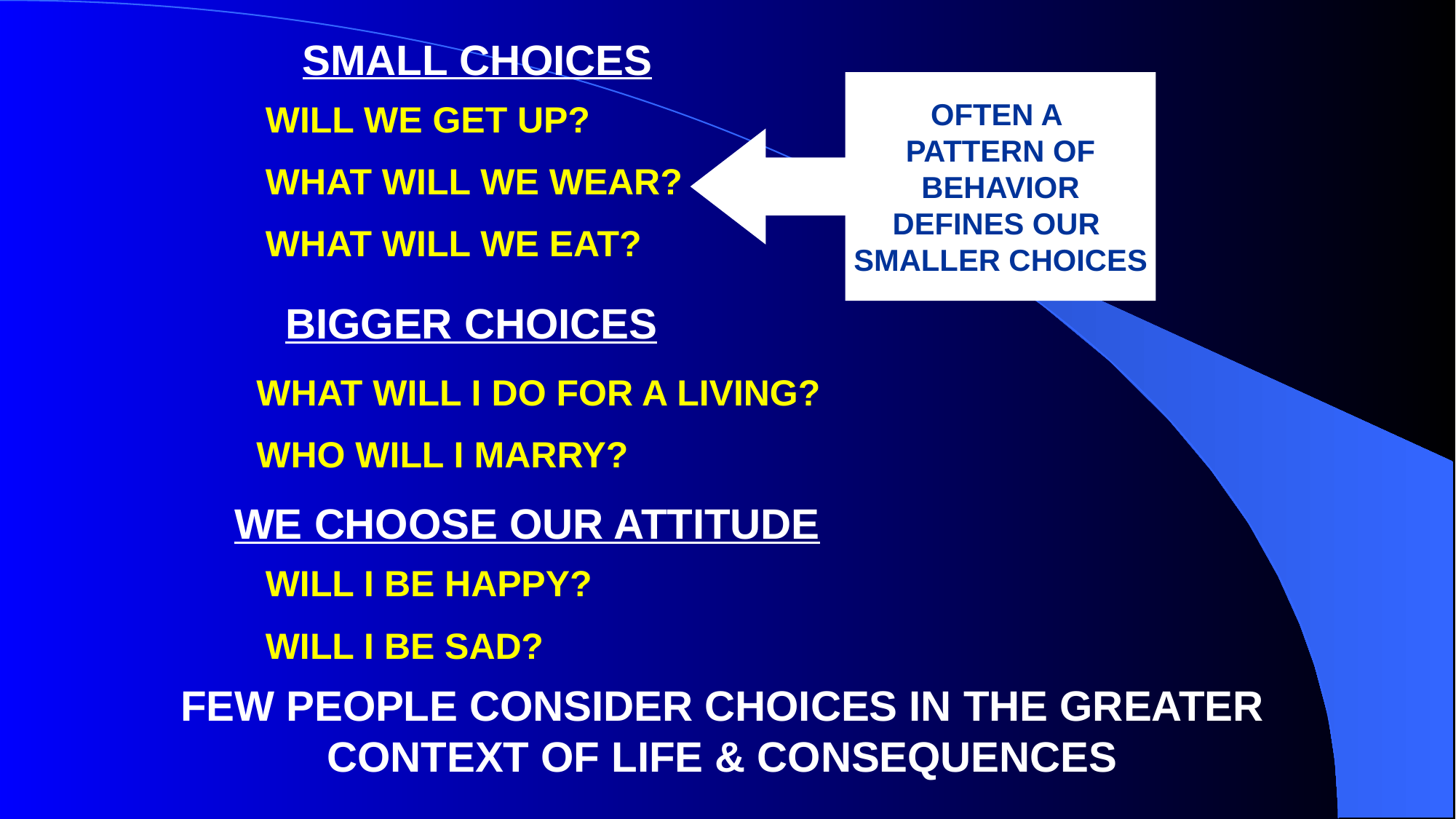

SMALL CHOICES
OFTEN A
PATTERN OF
BEHAVIOR
DEFINES OUR
SMALLER CHOICES
WILL WE GET UP?
WHAT WILL WE WEAR?
WHAT WILL WE EAT?

BIGGER CHOICES
WHAT WILL I DO FOR A LIVING?
WHO WILL I MARRY?

WE CHOOSE OUR ATTITUDE
WILL I BE HAPPY?
WILL I BE SAD?
FEW PEOPLE CONSIDER CHOICES IN THE GREATER CONTEXT OF LIFE & CONSEQUENCES